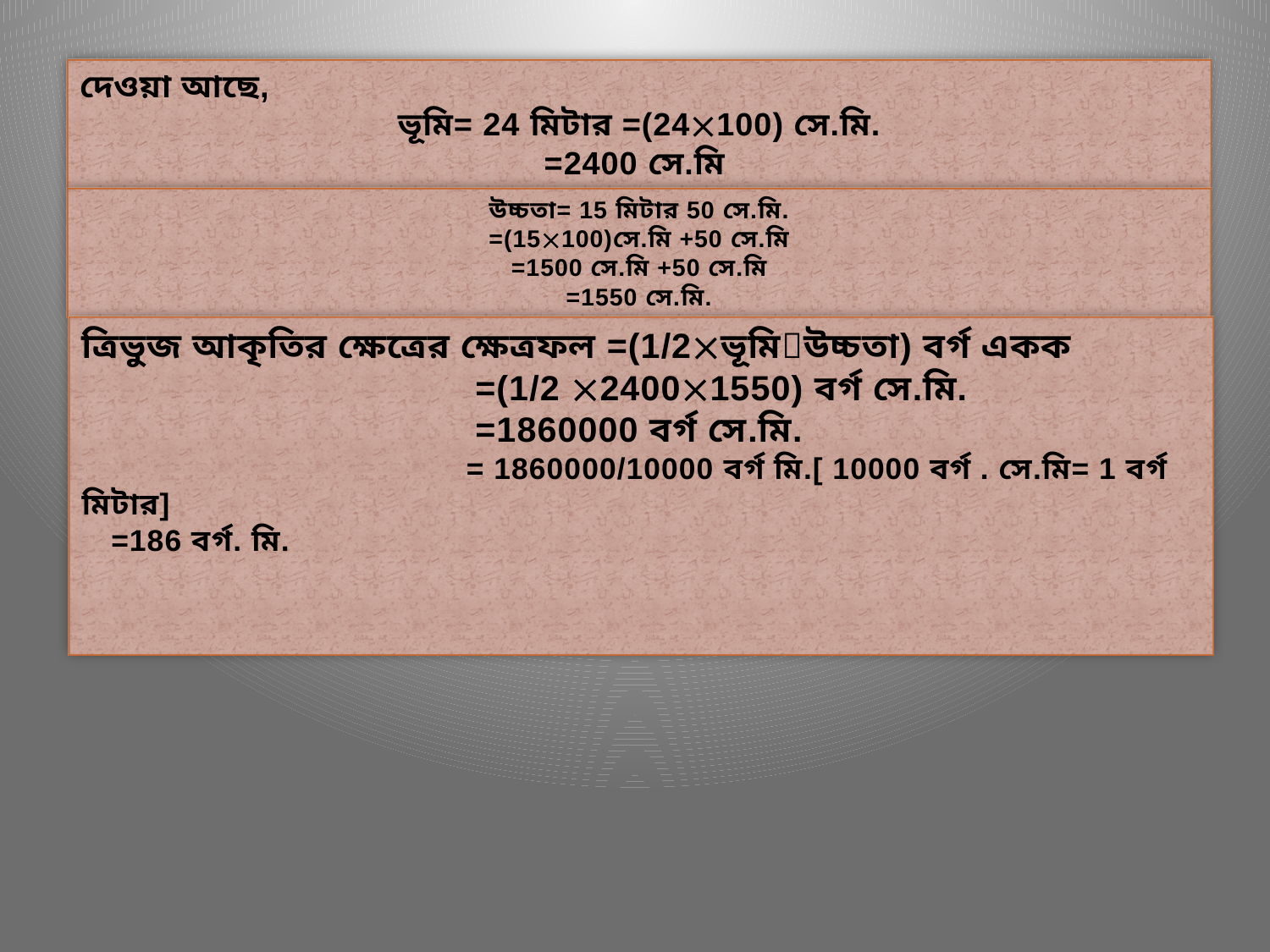

দেওয়া আছে,
ভূমি= 24 মিটার =(24×100) সে.মি.
=2400 সে.মি
উচ্চতা= 15 মিটার 50 সে.মি.
=(15×100)সে.মি +50 সে.মি
=1500 সে.মি +50 সে.মি
=1550 সে.মি.

ত্রিভুজ আকৃতির ক্ষেত্রের ক্ষেত্রফল =(1/2×ভূমি×উচ্চতা) বর্গ একক
                                     =(1/2 ×2400×1550) বর্গ সে.মি.
                                     =1860000 বর্গ সে.মি.
                                          = 1860000/10000 বর্গ মি.[ 10000 বর্গ . সে.মি= 1 বর্গ  মিটার]
			=186 বর্গ. মি.